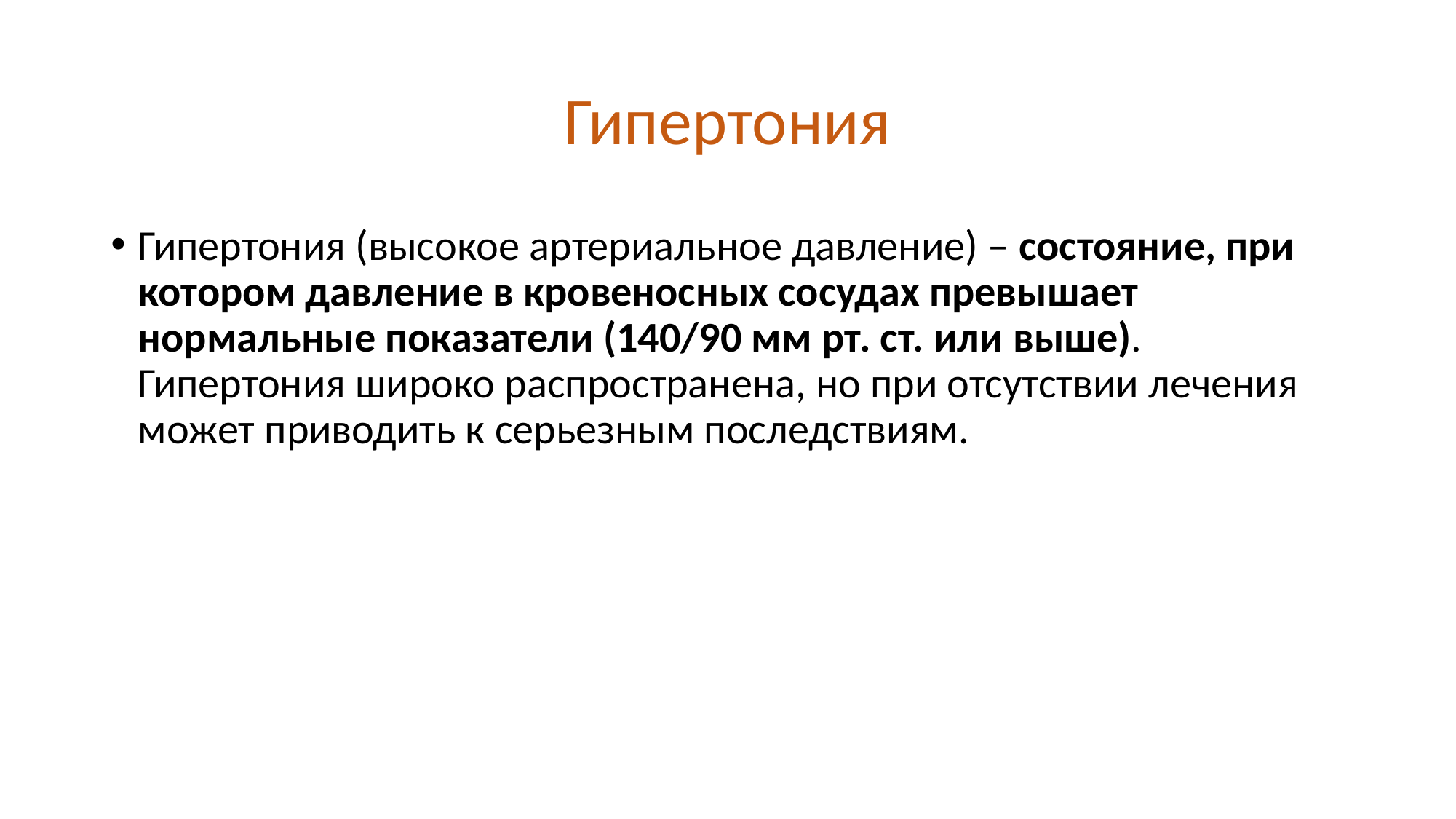

# Гипертония
Гипертония (высокое артериальное давление) – состояние, при котором давление в кровеносных сосудах превышает нормальные показатели (140/90 мм рт. ст. или выше). Гипертония широко распространена, но при отсутствии лечения может приводить к серьезным последствиям.